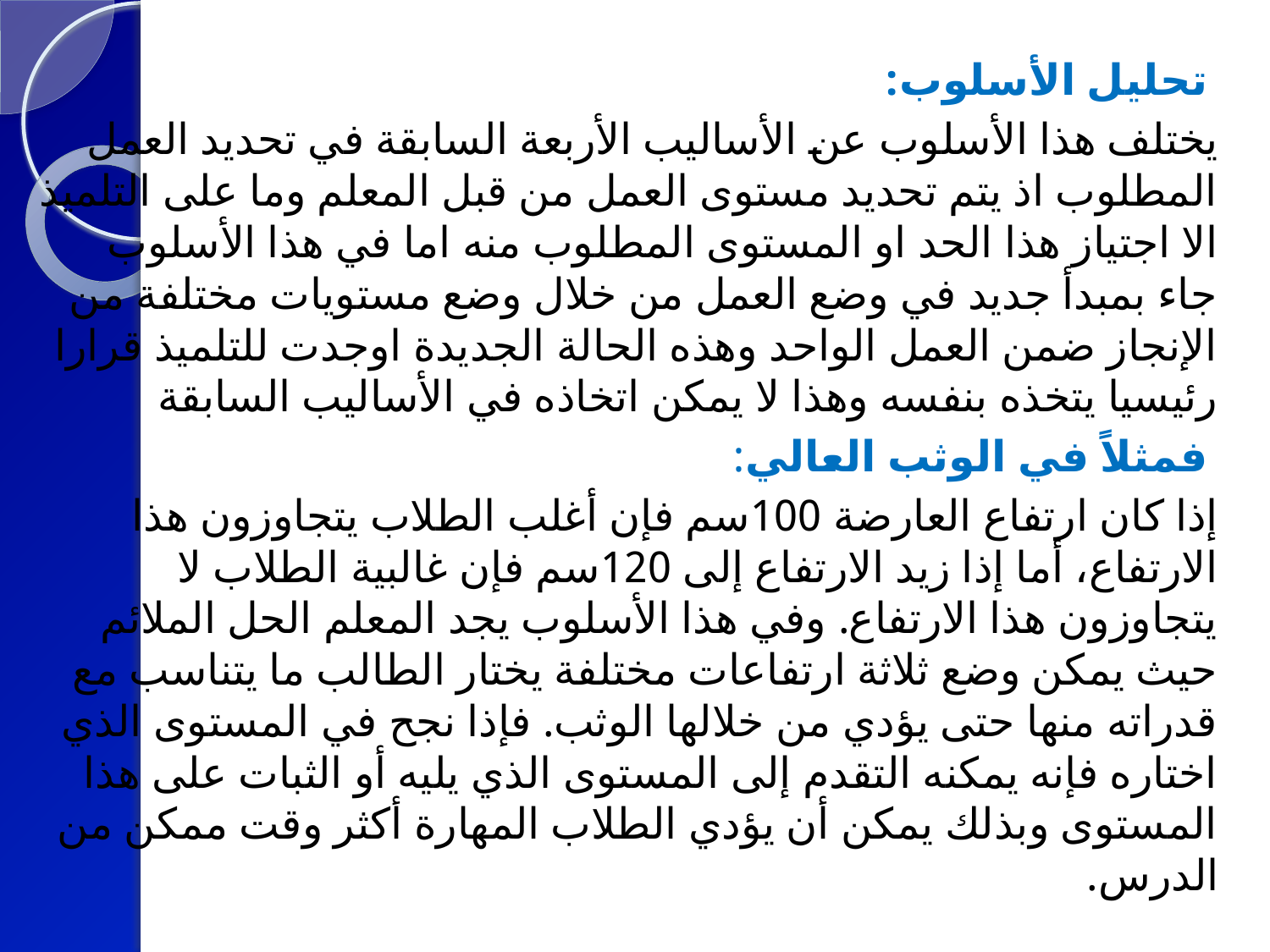

تحليل الأسلوب:
يختلف هذا الأسلوب عن الأساليب الأربعة السابقة في تحديد العمل المطلوب اذ يتم تحديد مستوى العمل من قبل المعلم وما على التلميذ الا اجتياز هذا الحد او المستوى المطلوب منه اما في هذا الأسلوب جاء بمبدأ جديد في وضع العمل من خلال وضع مستويات مختلفة من الإنجاز ضمن العمل الواحد وهذه الحالة الجديدة اوجدت للتلميذ قرارا رئيسيا يتخذه بنفسه وهذا لا يمكن اتخاذه في الأساليب السابقة
 فمثلاً في الوثب العالي:
إذا كان ارتفاع العارضة 100سم فإن أغلب الطلاب يتجاوزون هذا الارتفاع، أما إذا زيد الارتفاع إلى 120سم فإن غالبية الطلاب لا يتجاوزون هذا الارتفاع. وفي هذا الأسلوب يجد المعلم الحل الملائم حيث يمكن وضع ثلاثة ارتفاعات مختلفة يختار الطالب ما يتناسب مع قدراته منها حتى يؤدي من خلالها الوثب. فإذا نجح في المستوى الذي اختاره فإنه يمكنه التقدم إلى المستوى الذي يليه أو الثبات على هذا المستوى وبذلك يمكن أن يؤدي الطلاب المهارة أكثر وقت ممكن من الدرس.